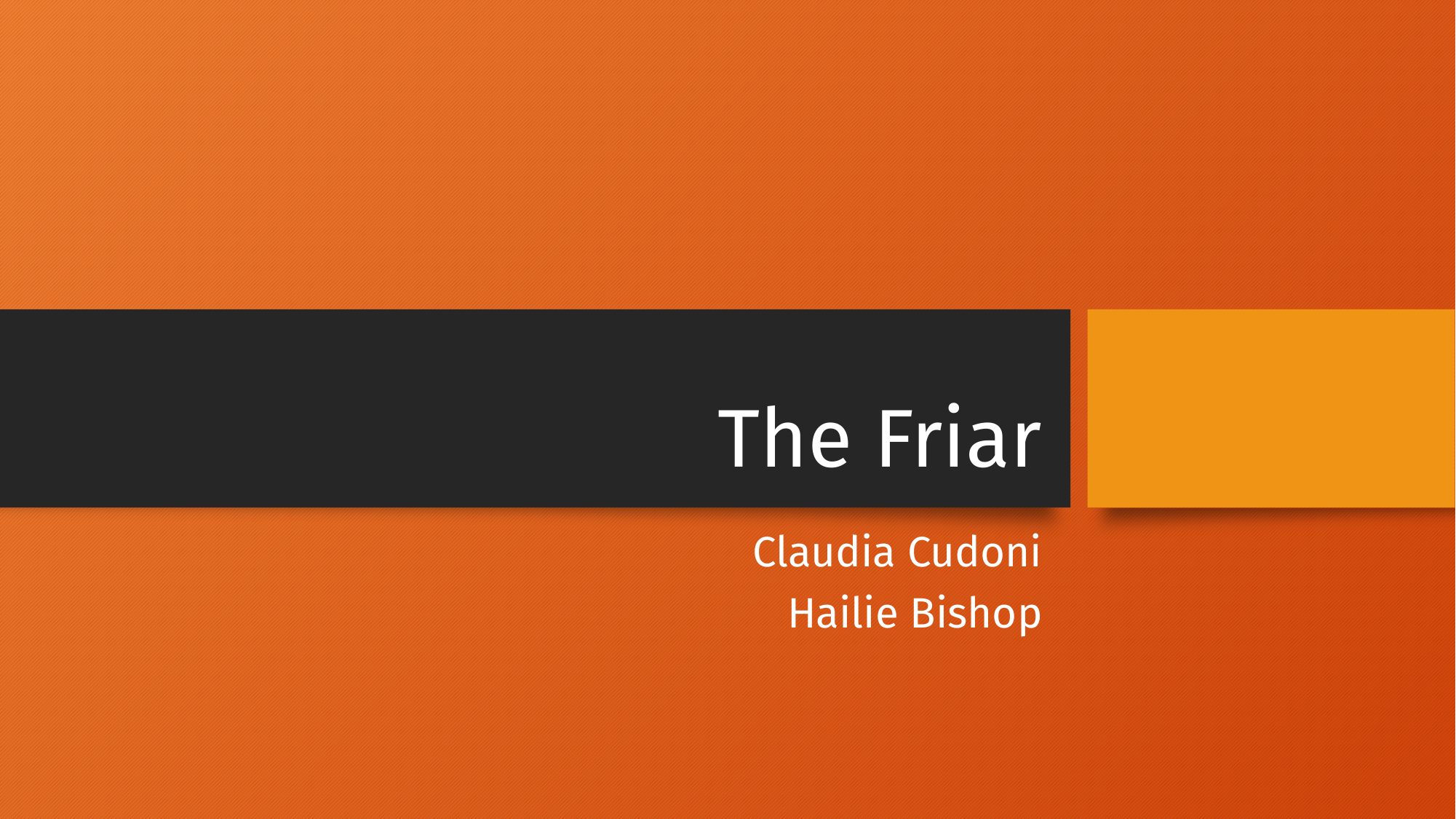

# The Friar
Claudia Cudoni
Hailie Bishop